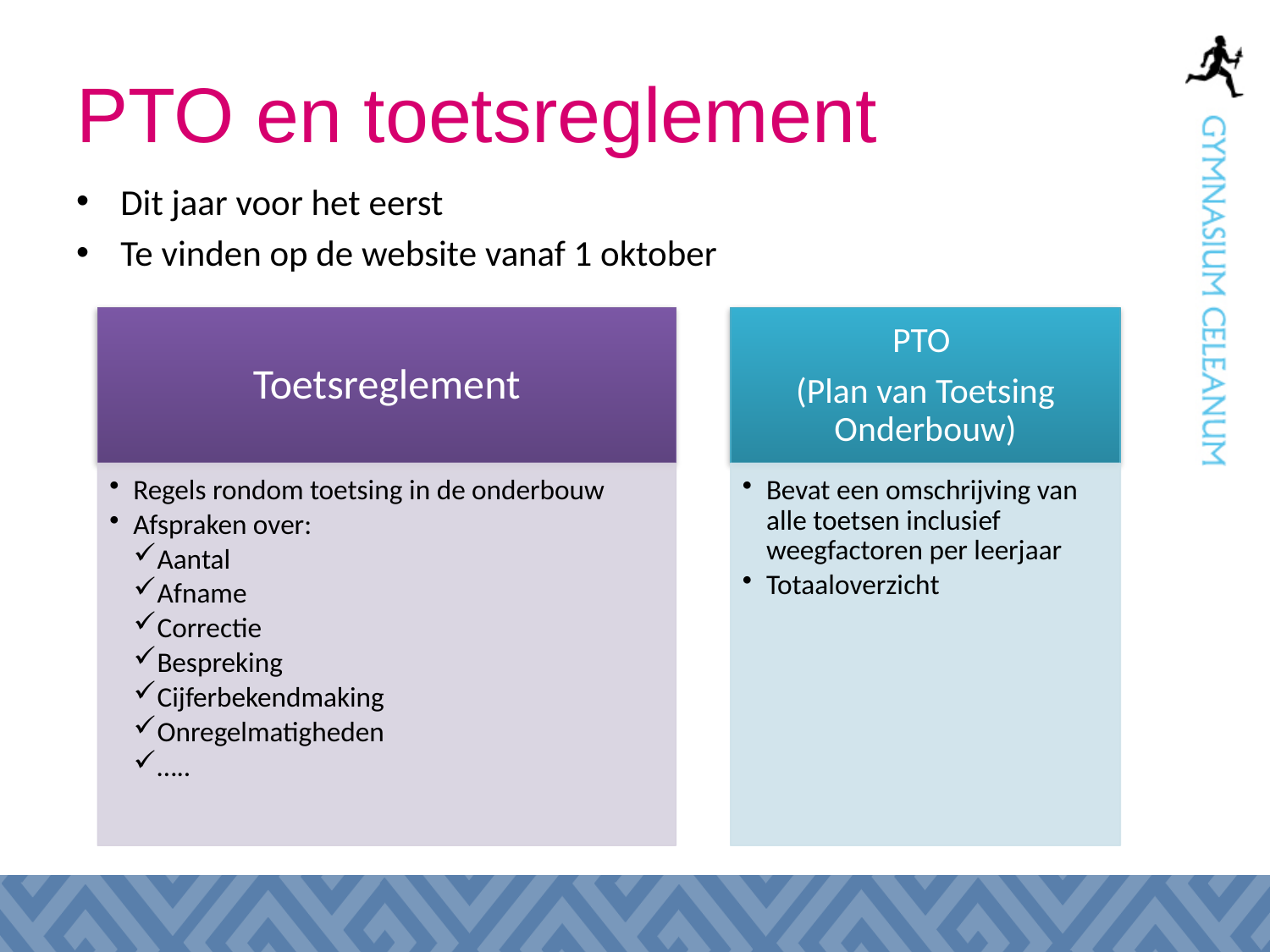

# PTO en toetsreglement
Dit jaar voor het eerst
Te vinden op de website vanaf 1 oktober
Toetsreglement
Regels rondom toetsing in de onderbouw
Afspraken over:
Aantal
Afname
Correctie
Bespreking
Cijferbekendmaking
Onregelmatigheden
…..
PTO
(Plan van Toetsing Onderbouw)
Bevat een omschrijving van alle toetsen inclusief weegfactoren per leerjaar
Totaaloverzicht